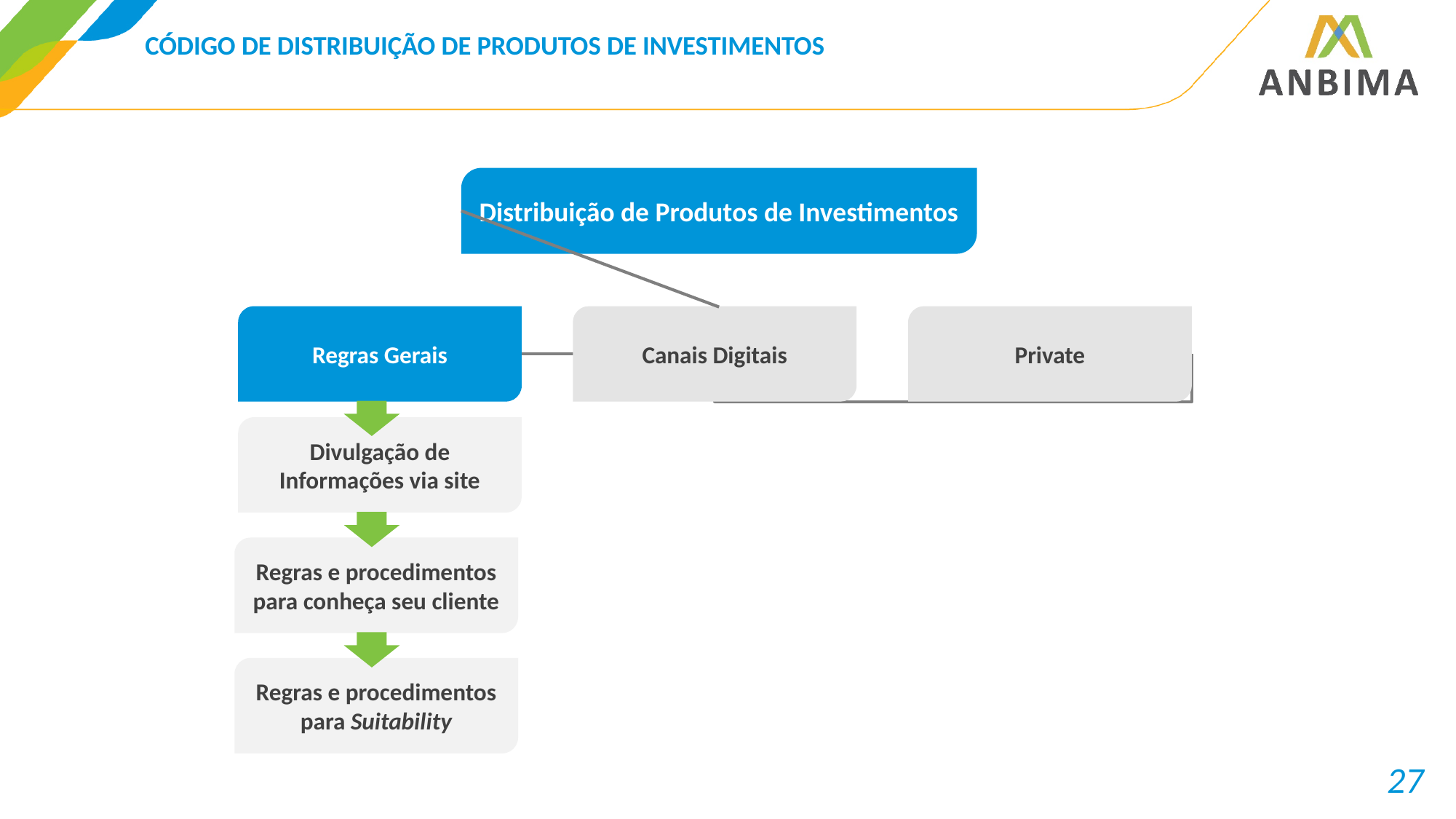

# CÓDIGO DE DISTRIBUIÇÃO DE PRODUTOS DE INVESTIMENTOS
Distribuição de Produtos de Investimentos
Regras Gerais
Canais Digitais
Private

Divulgação de Informações via site

Regras e procedimentos para conheça seu cliente

Regras e procedimentos para Suitability
27